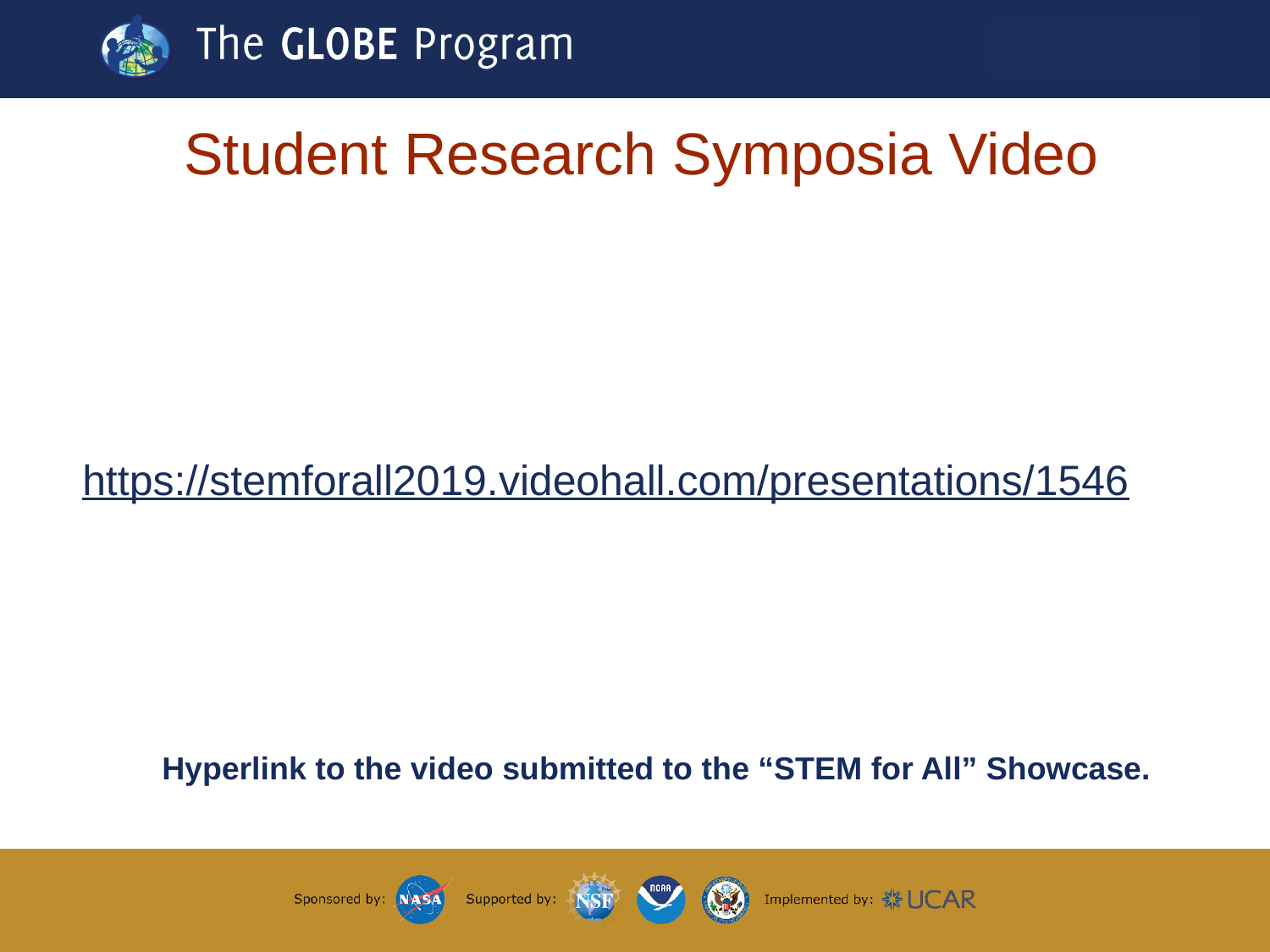

# Student Research Symposia Video

https://stemforall2019.videohall.com/presentations/1546

Hyperlink to the video submitted to the “STEM for All” Showcase.